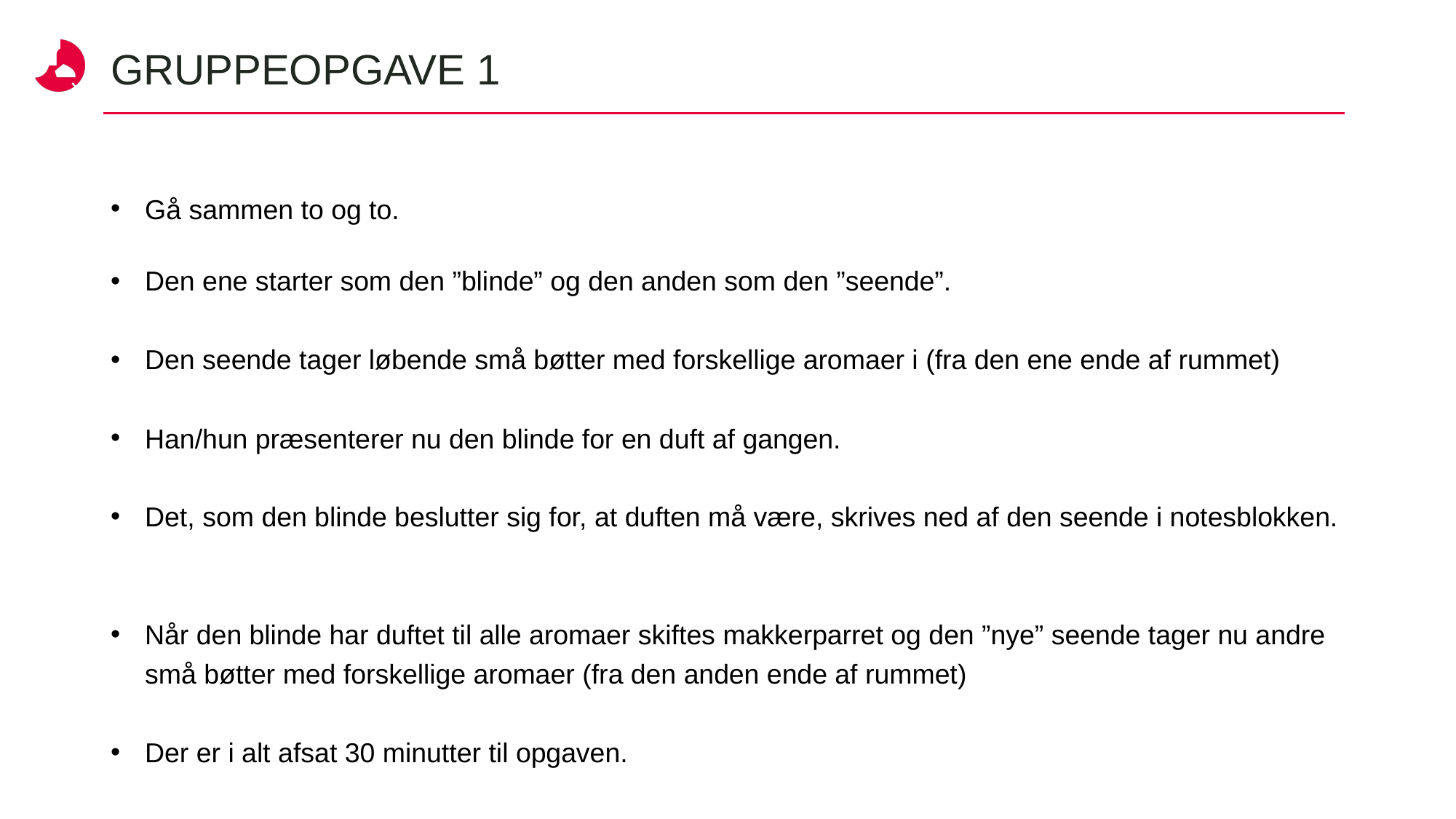

GRUPPEOPGAVE 1
Gå sammen to og to.
Den ene starter som den ”blinde” og den anden som den ”seende”.
Den seende tager løbende små bøtter med forskellige aromaer i (fra den ene ende af rummet)

Han/hun præsenterer nu den blinde for en duft af gangen.

Det, som den blinde beslutter sig for, at duften må være, skrives ned af den seende i notesblokken.
Når den blinde har duftet til alle aromaer skiftes makkerparret og den ”nye” seende tager nu andre små bøtter med forskellige aromaer (fra den anden ende af rummet)
Der er i alt afsat 30 minutter til opgaven.